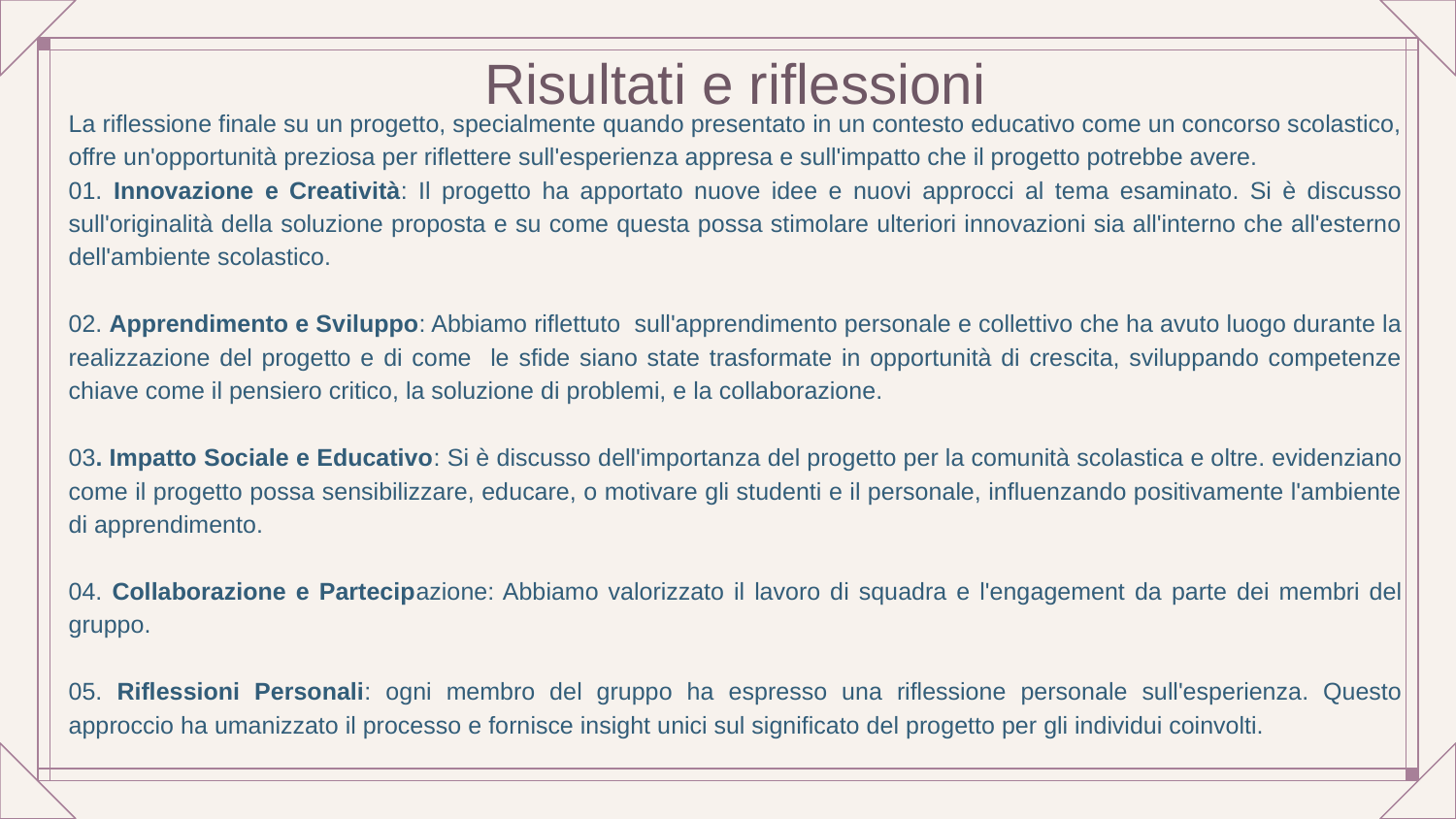

Risultati e riflessioni
# La riflessione finale su un progetto, specialmente quando presentato in un contesto educativo come un concorso scolastico, offre un'opportunità preziosa per riflettere sull'esperienza appresa e sull'impatto che il progetto potrebbe avere.
01. Innovazione e Creatività: Il progetto ha apportato nuove idee e nuovi approcci al tema esaminato. Si è discusso sull'originalità della soluzione proposta e su come questa possa stimolare ulteriori innovazioni sia all'interno che all'esterno dell'ambiente scolastico.

02. Apprendimento e Sviluppo: Abbiamo riflettuto  sull'apprendimento personale e collettivo che ha avuto luogo durante la realizzazione del progetto e di come  le sfide siano state trasformate in opportunità di crescita, sviluppando competenze chiave come il pensiero critico, la soluzione di problemi, e la collaborazione.

03. Impatto Sociale e Educativo: Si è discusso dell'importanza del progetto per la comunità scolastica e oltre. evidenziano come il progetto possa sensibilizzare, educare, o motivare gli studenti e il personale, influenzando positivamente l'ambiente di apprendimento.

04. Collaborazione e Partecipazione: Abbiamo valorizzato il lavoro di squadra e l'engagement da parte dei membri del gruppo.

05. Riflessioni Personali: ogni membro del gruppo ha espresso una riflessione personale sull'esperienza. Questo approccio ha umanizzato il processo e fornisce insight unici sul significato del progetto per gli individui coinvolti.